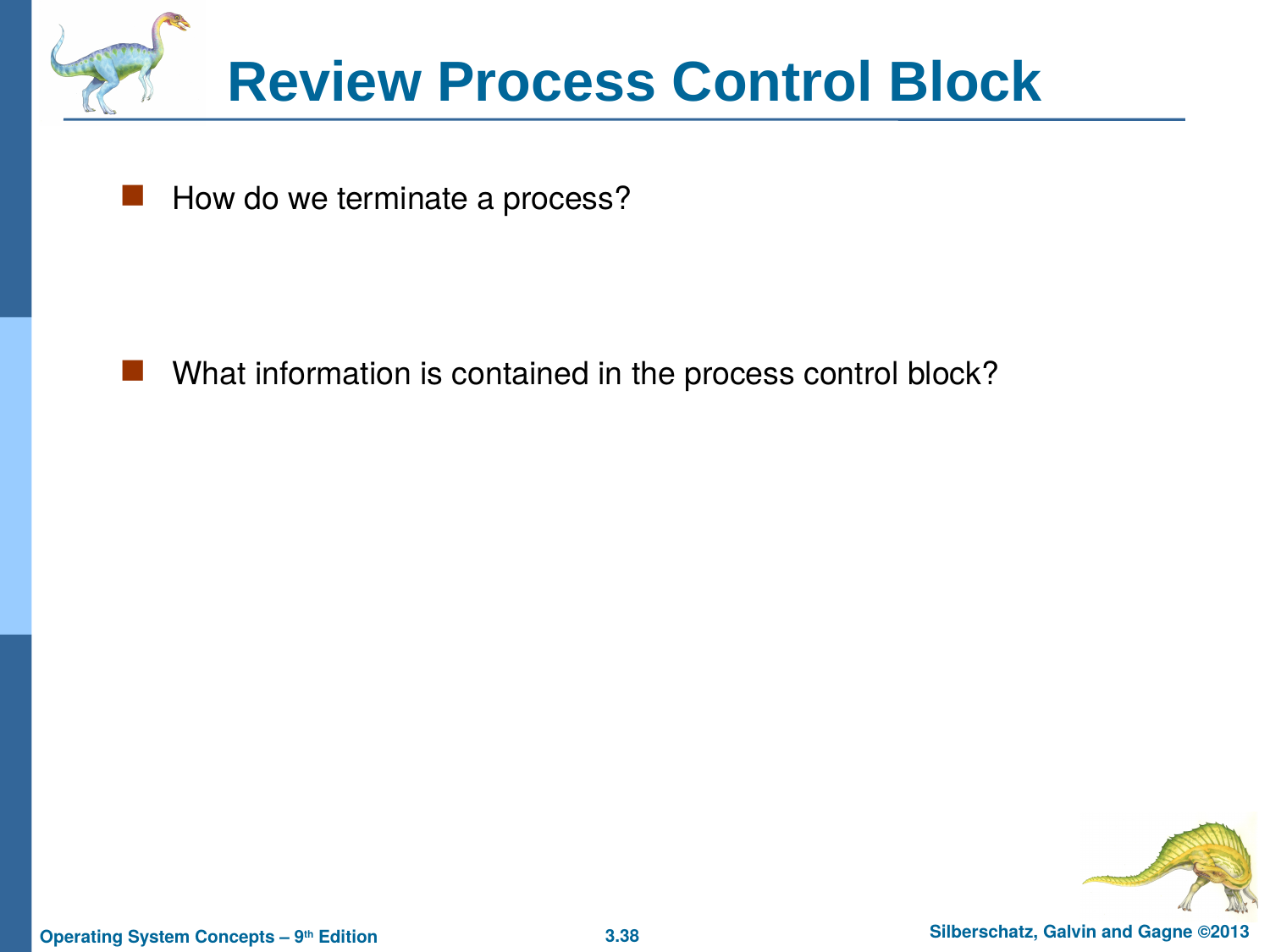

# Review Process Control Block
How do we terminate a process?

What information is contained in the process control block?